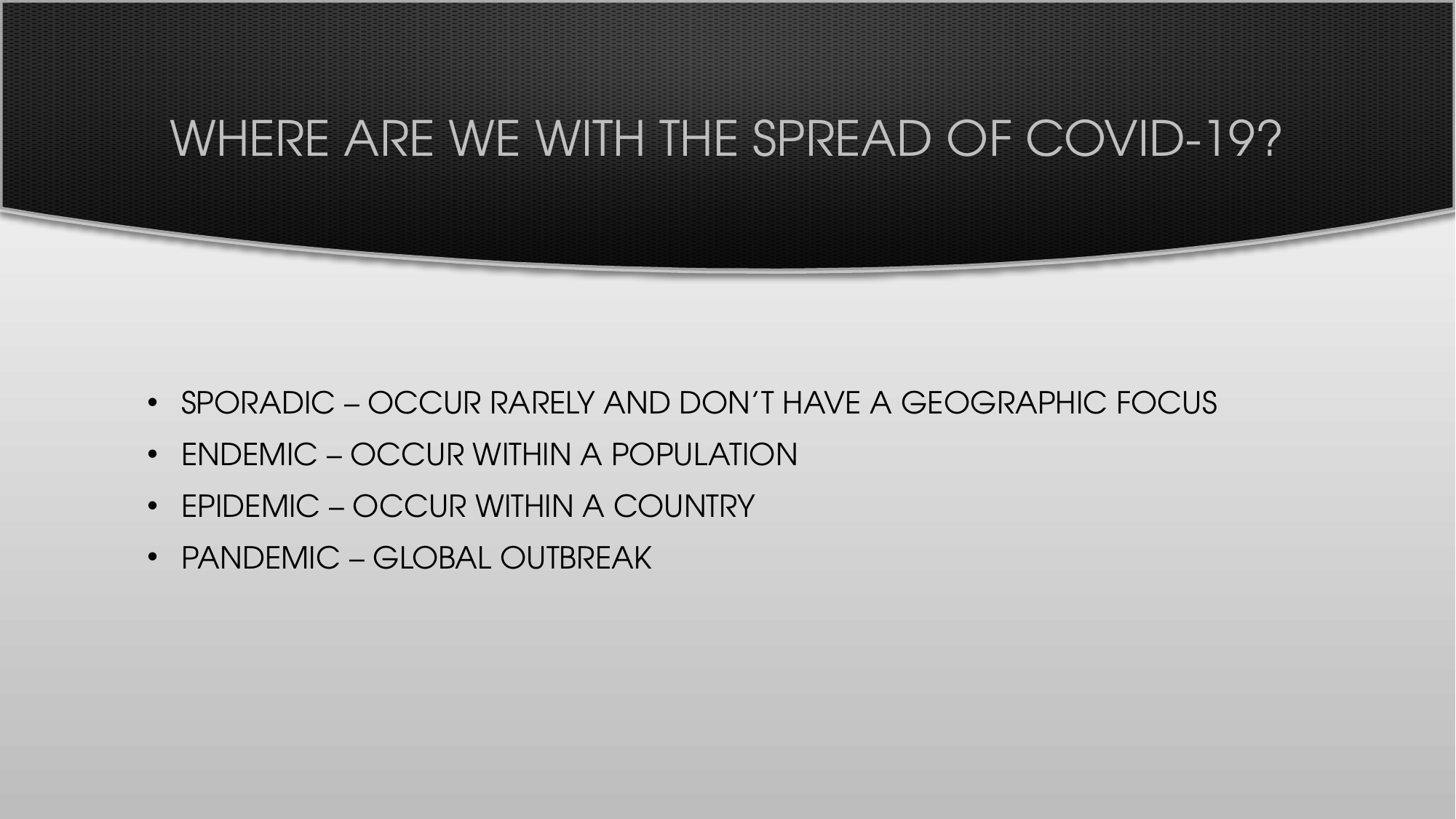

# Where are we with the spread of COVID-19?
Sporadic – occur rarely and don’t have a geographic focus
Endemic – occur within a population
Epidemic – occur within a country
Pandemic – global outbreak